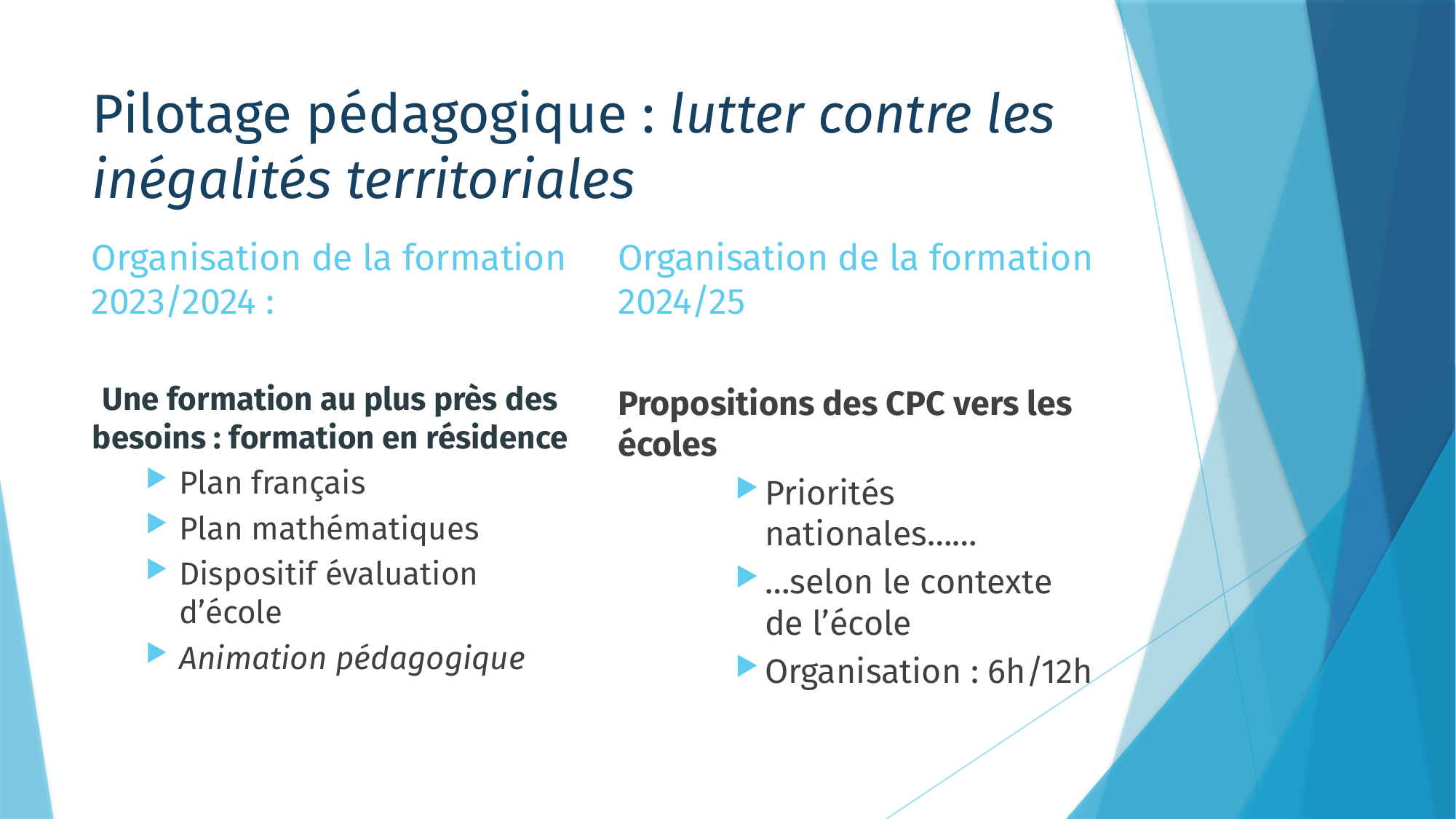

# Pilotage pédagogique : lutter contre les inégalités territoriales
Organisation de la formation 2023/2024 :
Organisation de la formation 2024/25

Une formation au plus près des besoins : formation en résidence
Plan français
Plan mathématiques
Dispositif évaluation d’école
Animation pédagogique

Propositions des CPC vers les écoles
Priorités nationales……
…selon le contexte de l’école
Organisation : 6h/12h